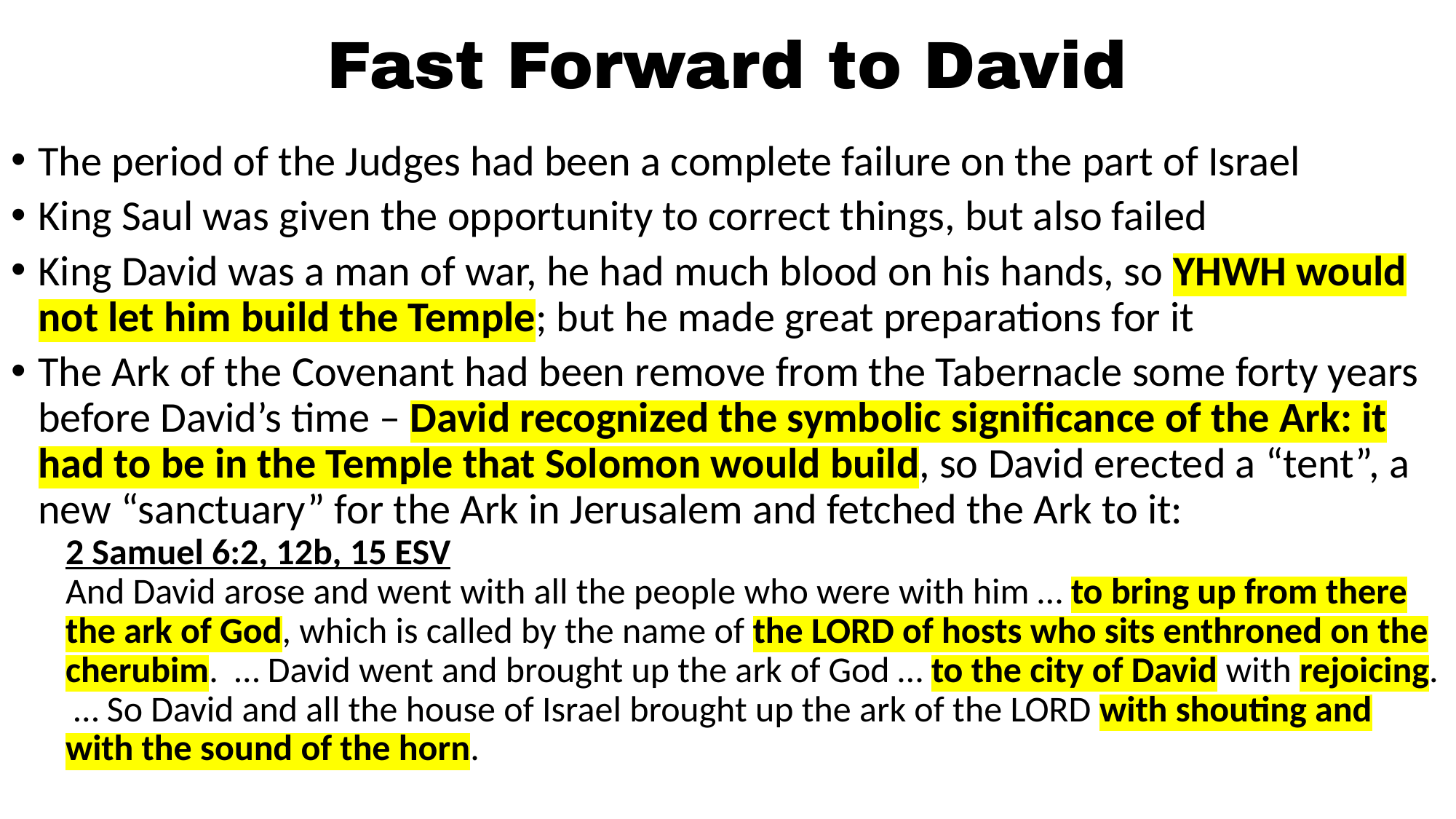

# Fast Forward to David
The period of the Judges had been a complete failure on the part of Israel
King Saul was given the opportunity to correct things, but also failed
King David was a man of war, he had much blood on his hands, so YHWH would not let him build the Temple; but he made great preparations for it
The Ark of the Covenant had been remove from the Tabernacle some forty years before David’s time – David recognized the symbolic significance of the Ark: it had to be in the Temple that Solomon would build, so David erected a “tent”, a new “sanctuary” for the Ark in Jerusalem and fetched the Ark to it:
2 Samuel 6:2, 12b, 15 ESV
And David arose and went with all the people who were with him … to bring up from there the ark of God, which is called by the name of the LORD of hosts who sits enthroned on the cherubim.  … David went and brought up the ark of God … to the city of David with rejoicing.  … So David and all the house of Israel brought up the ark of the LORD with shouting and with the sound of the horn.